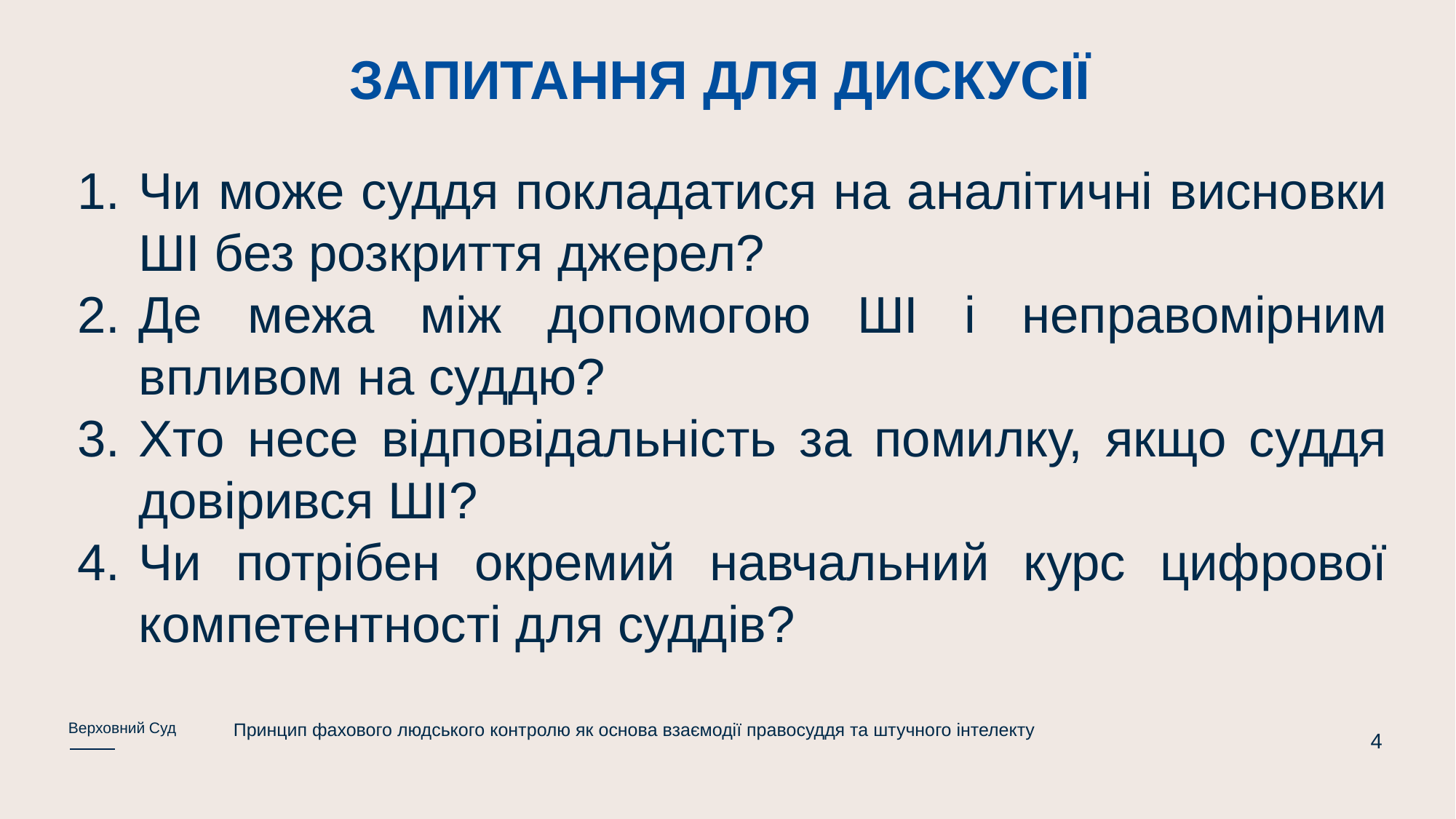

# ЗАПИТАННЯ ДЛЯ ДИСКУСІЇ
Чи може суддя покладатися на аналітичні висновки ШІ без розкриття джерел?
Де межа між допомогою ШІ і неправомірним впливом на суддю?
Хто несе відповідальність за помилку, якщо суддя довірився ШІ?
Чи потрібен окремий навчальний курс цифрової компетентності для суддів?

Принцип фахового людського контролю як основа взаємодії правосуддя та штучного інтелекту
Верховний Суд
4